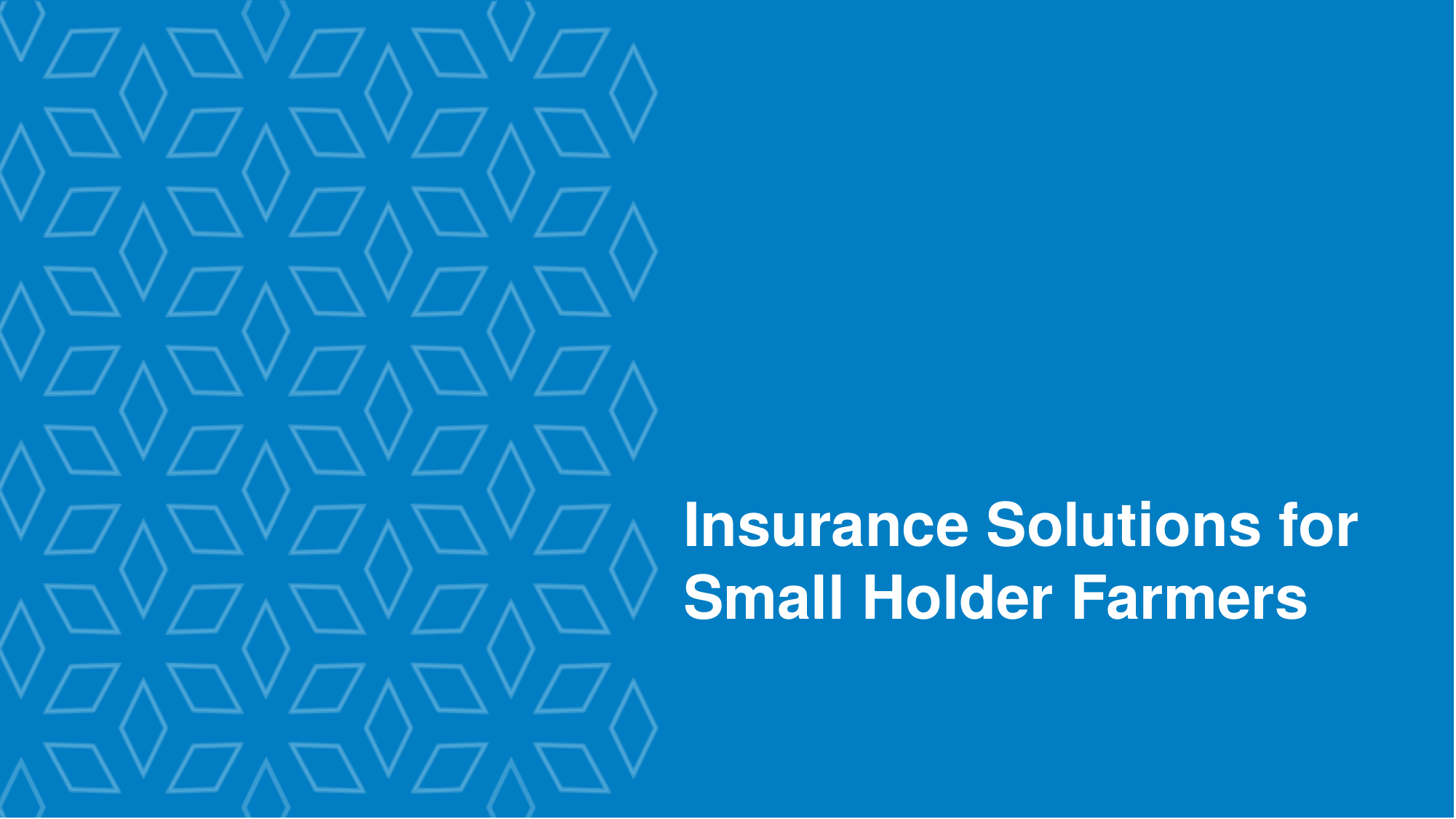

# Insurance Solutions for Small Holder Farmers